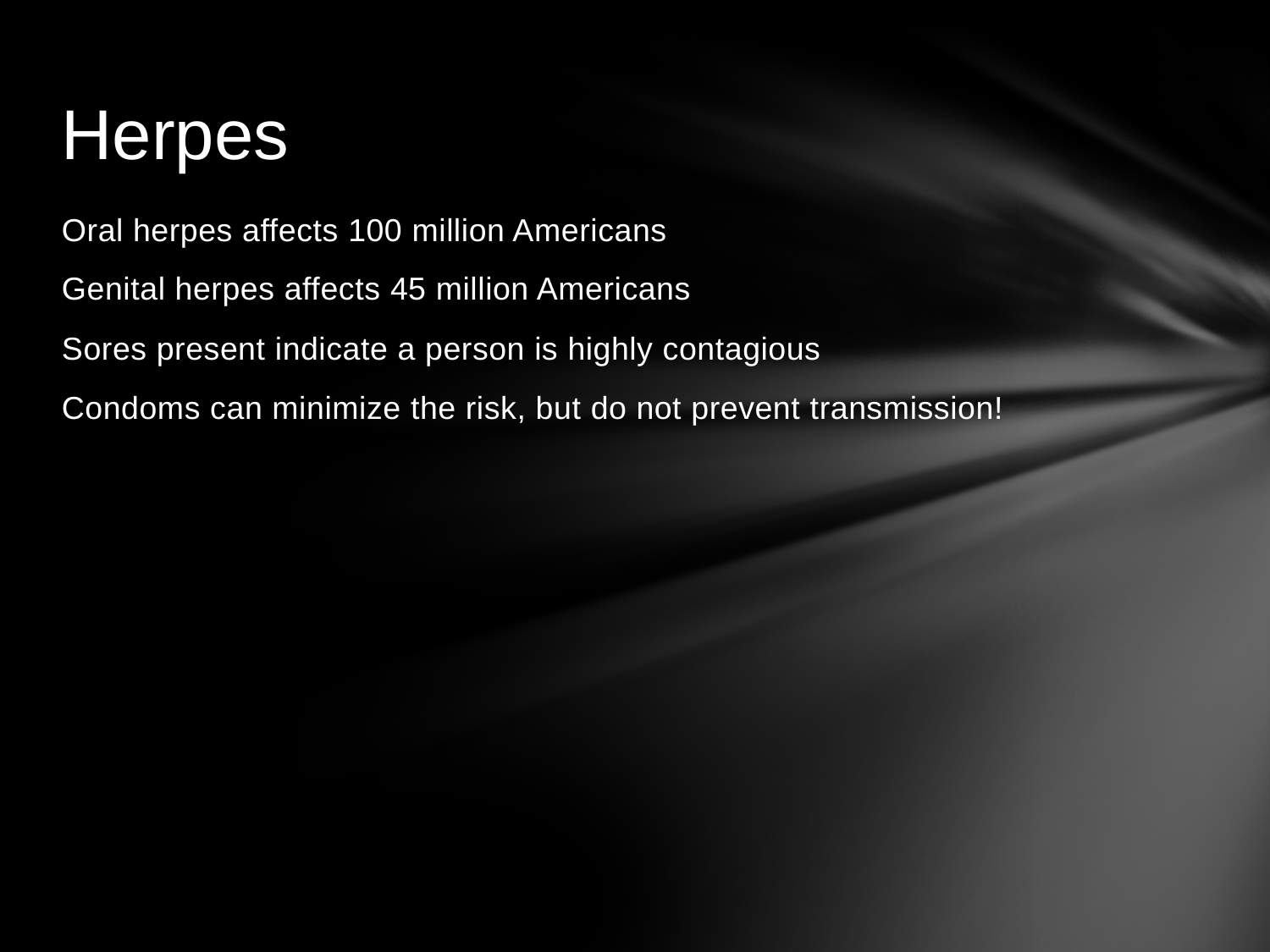

# Herpes
Oral herpes affects 100 million Americans
Genital herpes affects 45 million Americans
Sores present indicate a person is highly contagious
Condoms can minimize the risk, but do not prevent transmission!